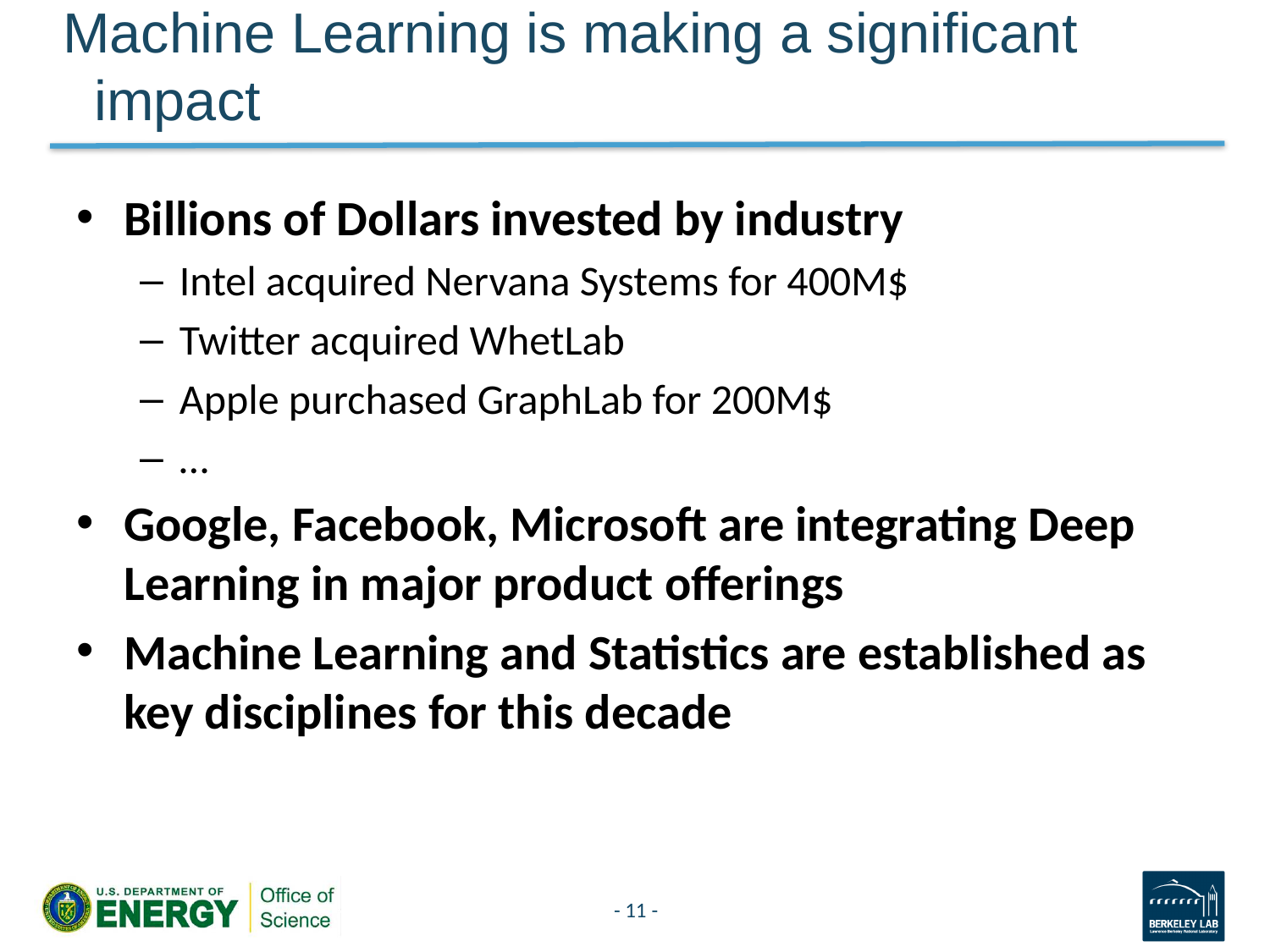

# Machine Learning is making a significant impact
Billions of Dollars invested by industry
Intel acquired Nervana Systems for 400M$
Twitter acquired WhetLab
Apple purchased GraphLab for 200M$
…
Google, Facebook, Microsoft are integrating Deep Learning in major product offerings
Machine Learning and Statistics are established as key disciplines for this decade
- 11 -